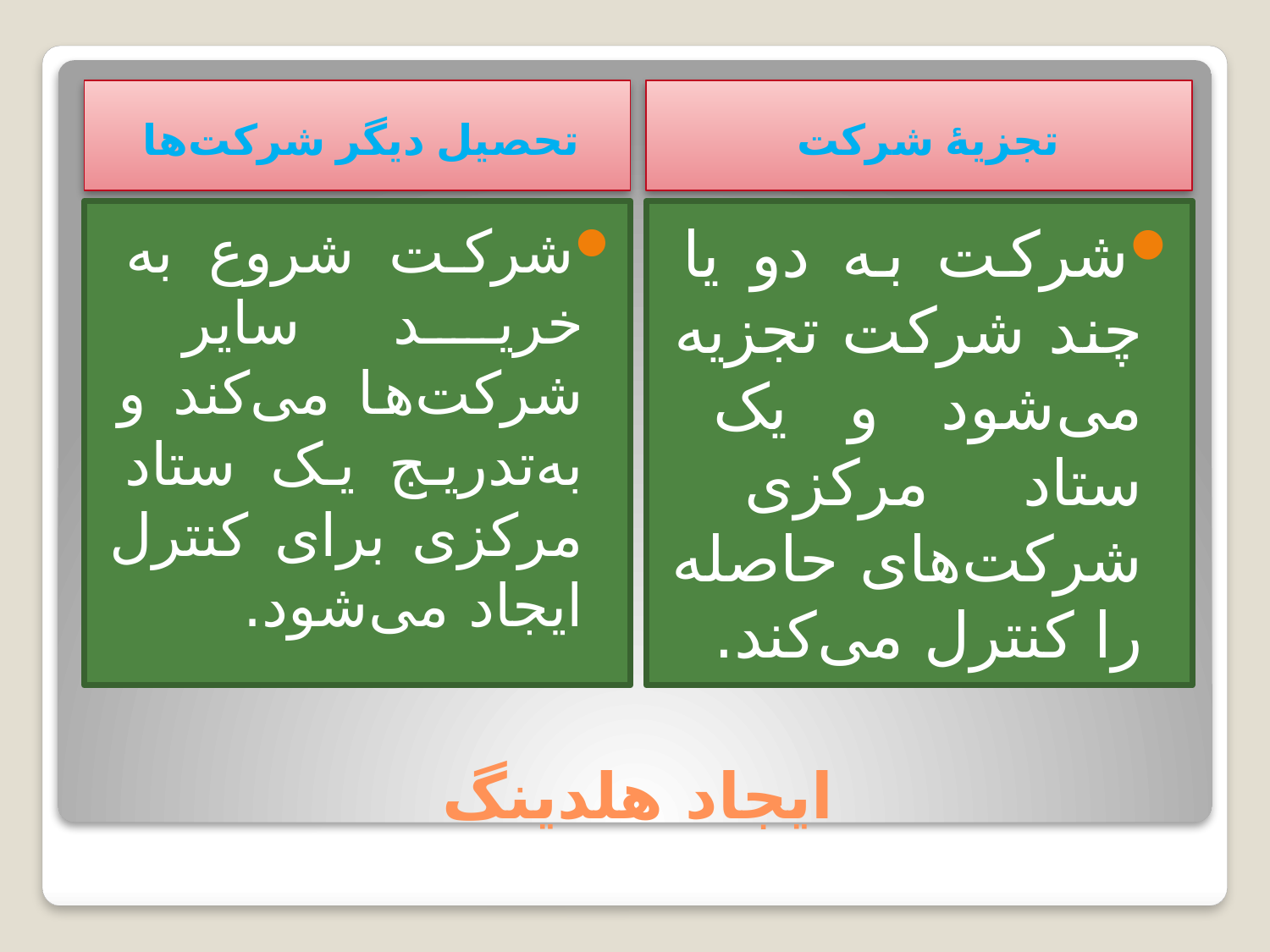

تحصیل دیگر شرکت‌ها
تجزیۀ شرکت
شرکت شروع به خرید سایر شرکت‌ها می‌کند و به‌تدریج یک ستاد مرکزی برای کنترل ایجاد می‌شود.
شرکت به دو یا چند شرکت تجزیه می‌شود و یک ستاد مرکزی شرکت‌های حاصله را کنترل می‌کند.
# ایجاد هلدینگ